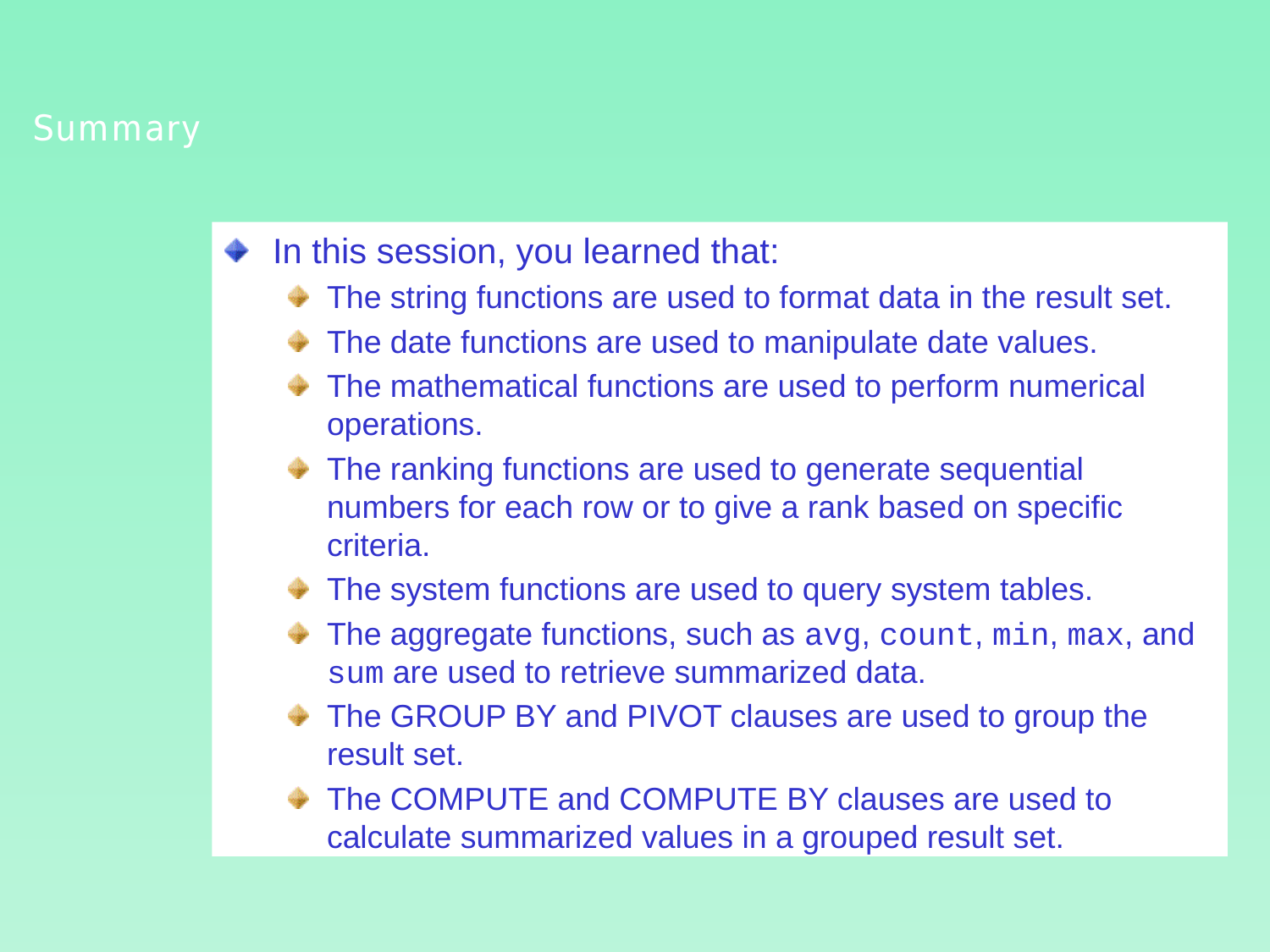

Summary
In this session, you learned that:
The string functions are used to format data in the result set.
The date functions are used to manipulate date values.
The mathematical functions are used to perform numerical operations.
The ranking functions are used to generate sequential numbers for each row or to give a rank based on specific criteria.
The system functions are used to query system tables.
The aggregate functions, such as avg, count, min, max, and sum are used to retrieve summarized data.
The GROUP BY and PIVOT clauses are used to group the result set.
The COMPUTE and COMPUTE BY clauses are used to calculate summarized values in a grouped result set.